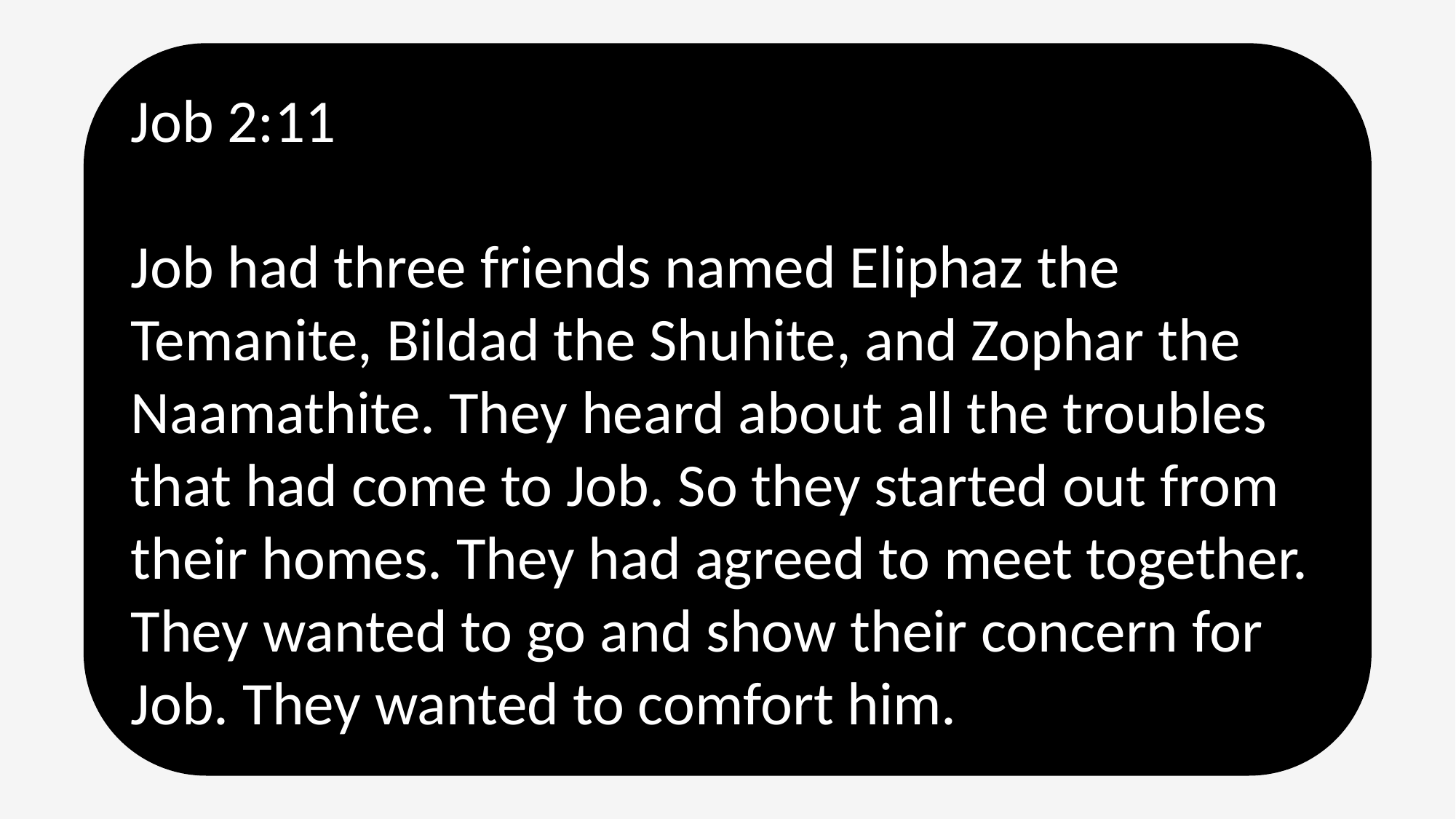

Job 2:11

Job had three friends named Eliphaz the Temanite, Bildad the Shuhite, and Zophar the Naamathite. They heard about all the troubles that had come to Job. So they started out from their homes. They had agreed to meet together. They wanted to go and show their concern for Job. They wanted to comfort him.